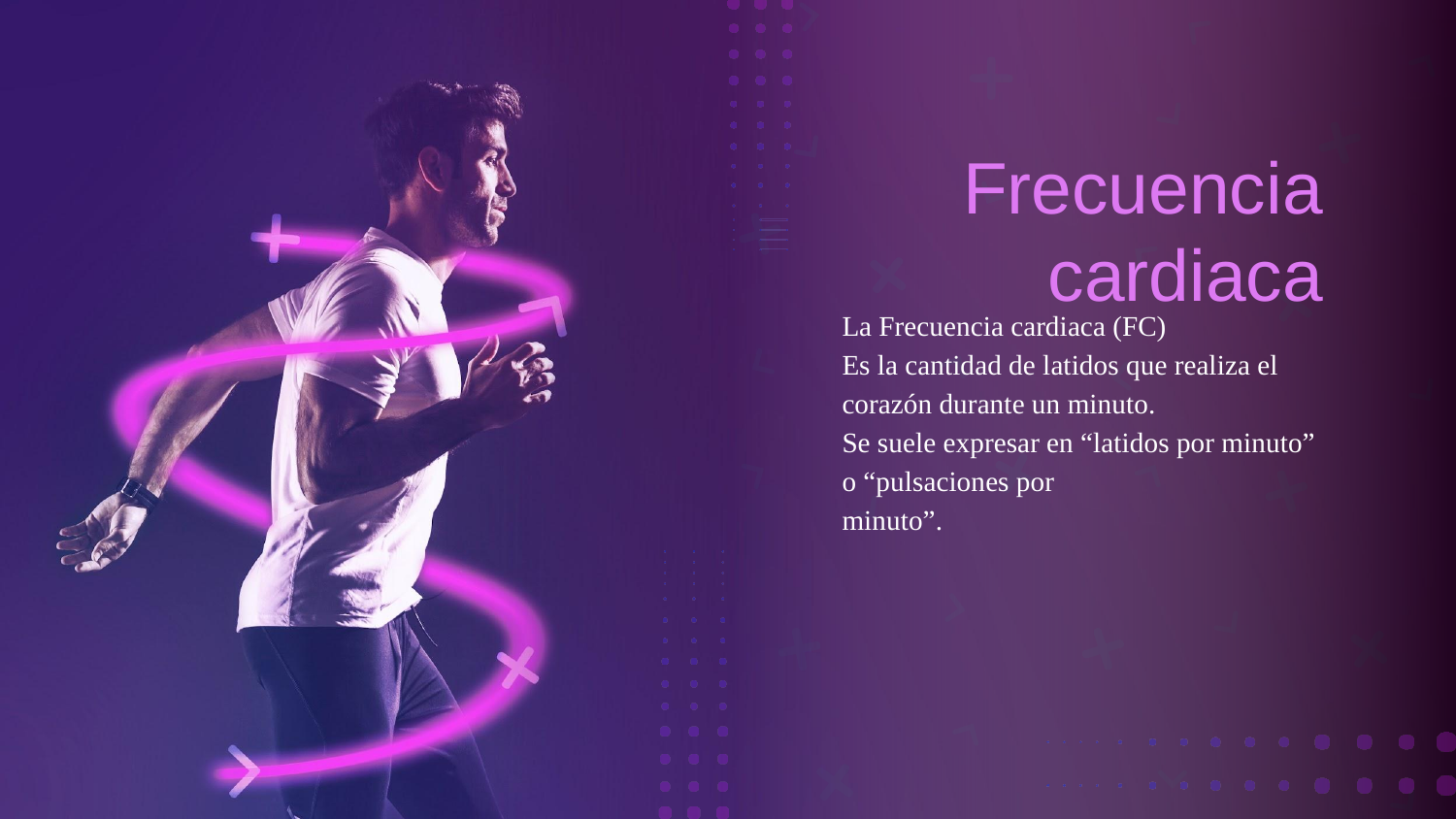

# Frecuencia cardiaca
La Frecuencia cardiaca (FC)
Es la cantidad de latidos que realiza el corazón durante un minuto.
Se suele expresar en “latidos por minuto” o “pulsaciones por
minuto”.